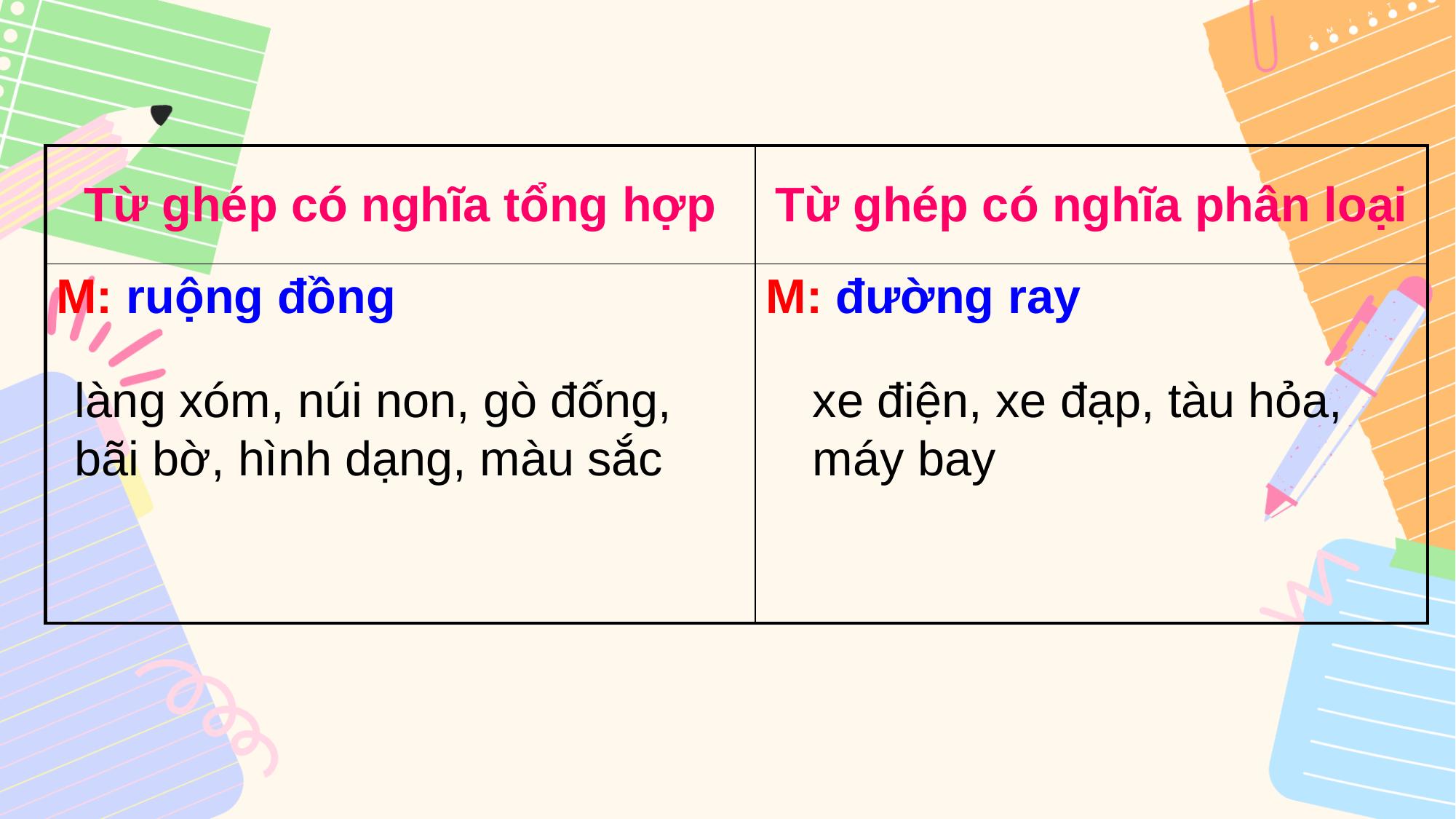

| Từ ghép có nghĩa tổng hợp | Từ ghép có nghĩa phân loại |
| --- | --- |
| M: ruộng đồng | M: đường ray |
làng xóm, núi non, gò đống, bãi bờ, hình dạng, màu sắc
xe điện, xe đạp, tàu hỏa, máy bay